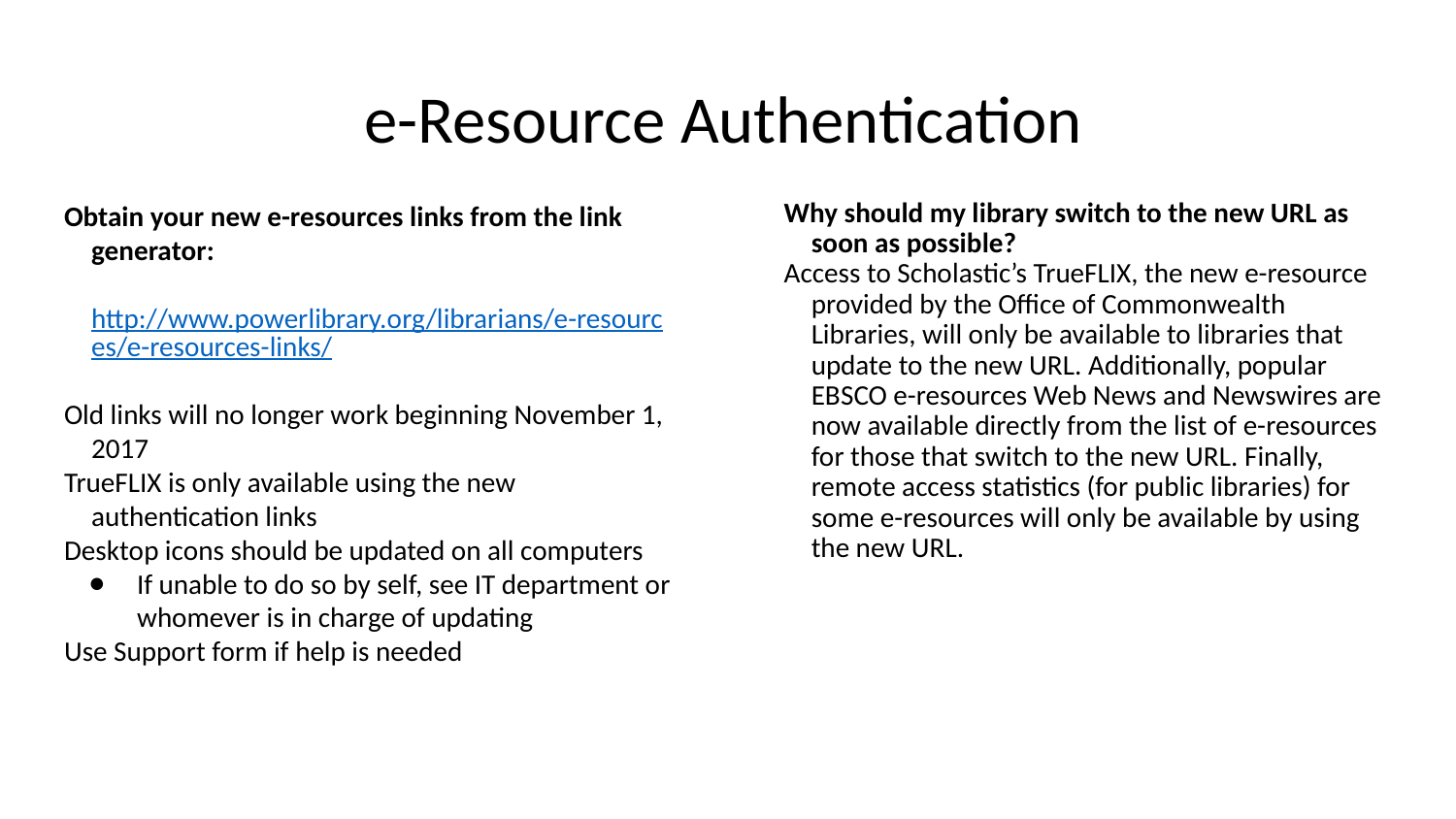

# e-Resource Authentication
Obtain your new e-resources links from the link generator:
	http://www.powerlibrary.org/librarians/e-resources/e-resources-links/
Old links will no longer work beginning November 1, 2017
TrueFLIX is only available using the new authentication links
Desktop icons should be updated on all computers
If unable to do so by self, see IT department or whomever is in charge of updating
Use Support form if help is needed
Why should my library switch to the new URL as soon as possible?
Access to Scholastic’s TrueFLIX, the new e-resource provided by the Office of Commonwealth Libraries, will only be available to libraries that update to the new URL. Additionally, popular EBSCO e-resources Web News and Newswires are now available directly from the list of e-resources for those that switch to the new URL. Finally, remote access statistics (for public libraries) for some e-resources will only be available by using the new URL.